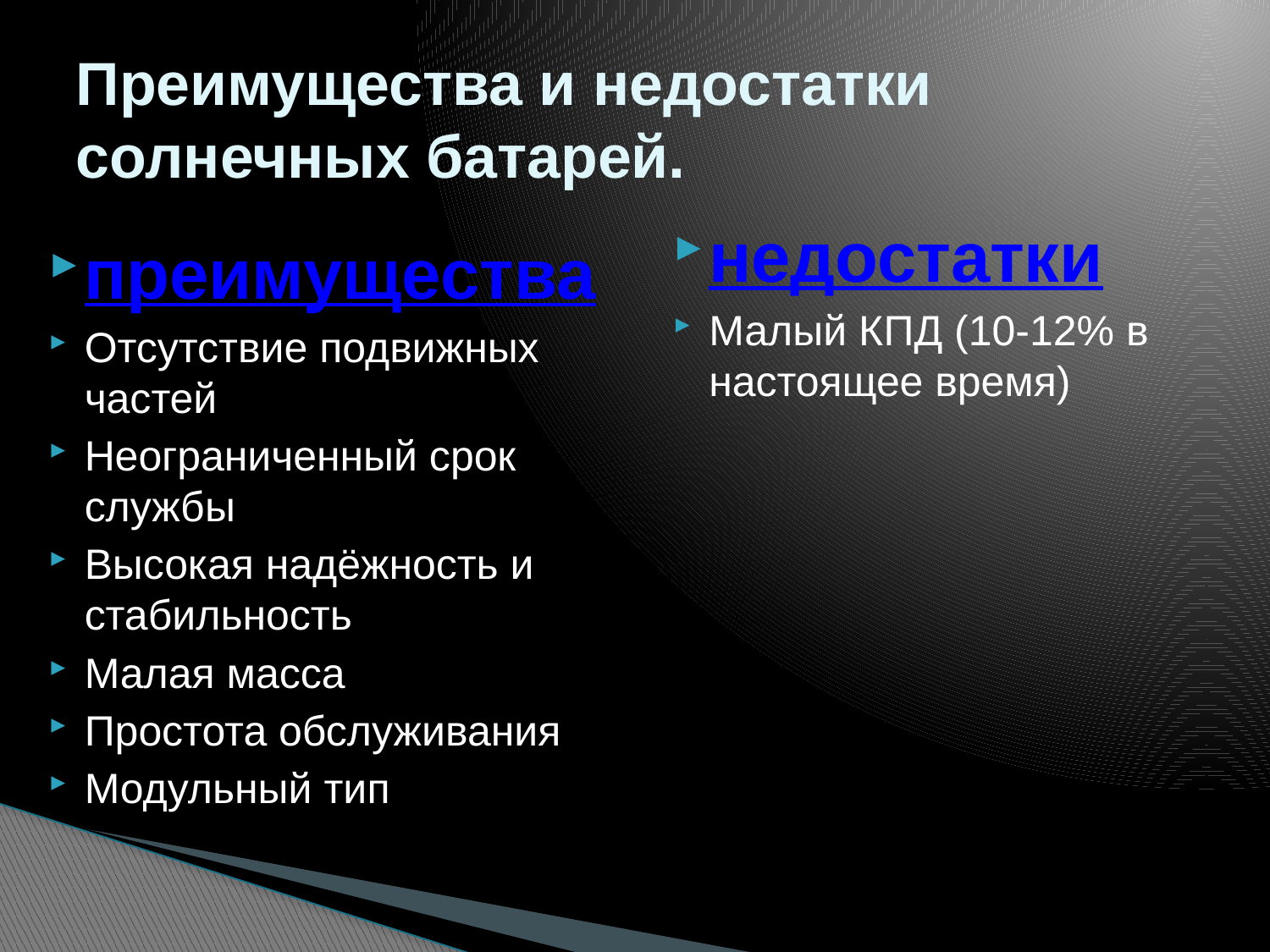

# Преимущества и недостатки солнечных батарей.
недостатки
Малый КПД (10-12% в настоящее время)
преимущества
Отсутствие подвижных частей
Неограниченный срок службы
Высокая надёжность и стабильность
Малая масса
Простота обслуживания
Модульный тип